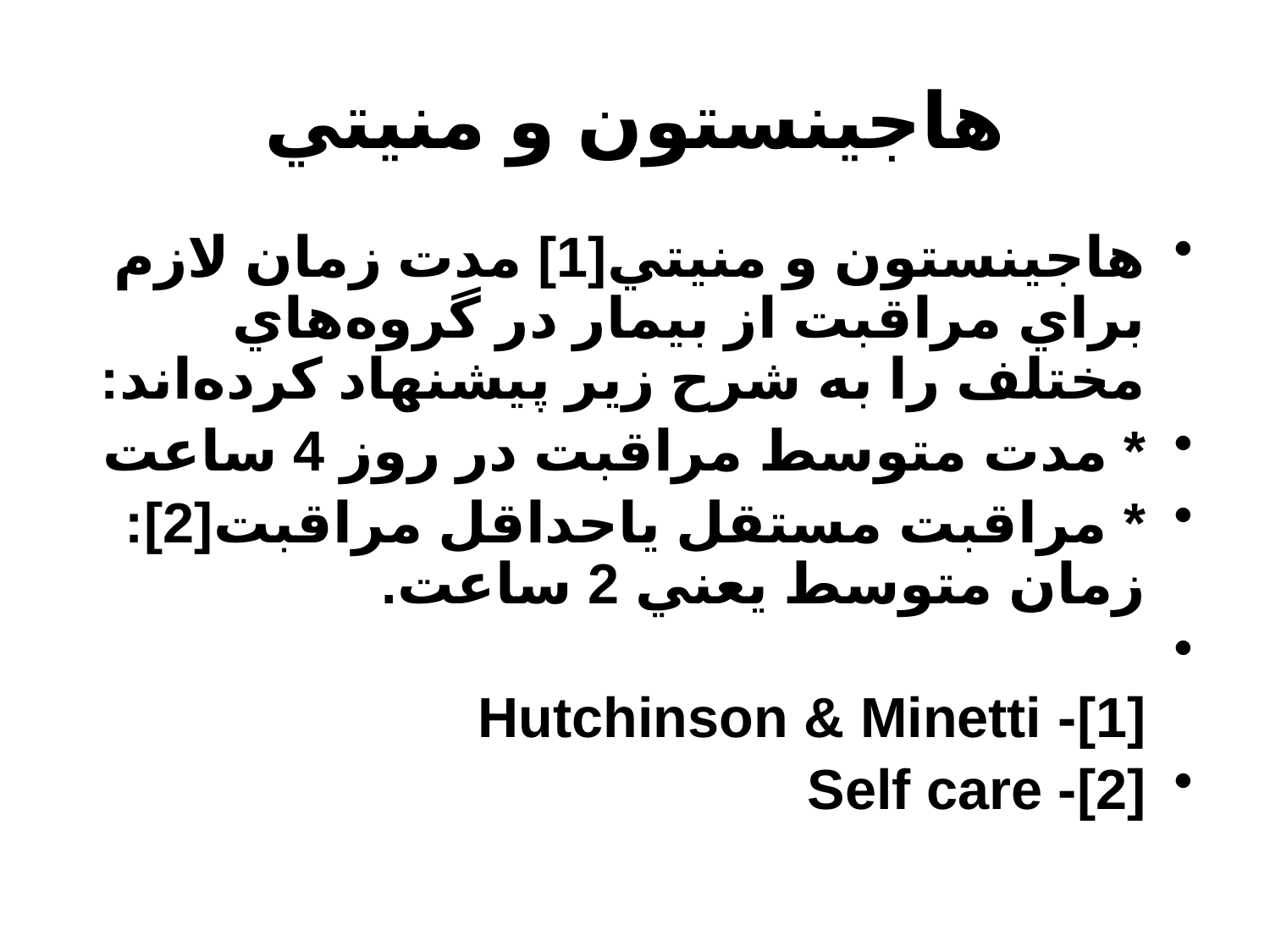

# هاجينستون و منيتي
هاجينستون و منيتي[1] مدت زمان لازم براي مراقبت از بيمار در گروه‌هاي مختلف را به شرح زير پيشنهاد كرده‌اند:
* مدت متوسط مراقبت در روز 4 ساعت
* مراقبت مستقل ياحداقل مراقبت[2]:  زمان متوسط يعني 2 ساعت.
[1]- Hutchinson & Minetti
[2]- Self care